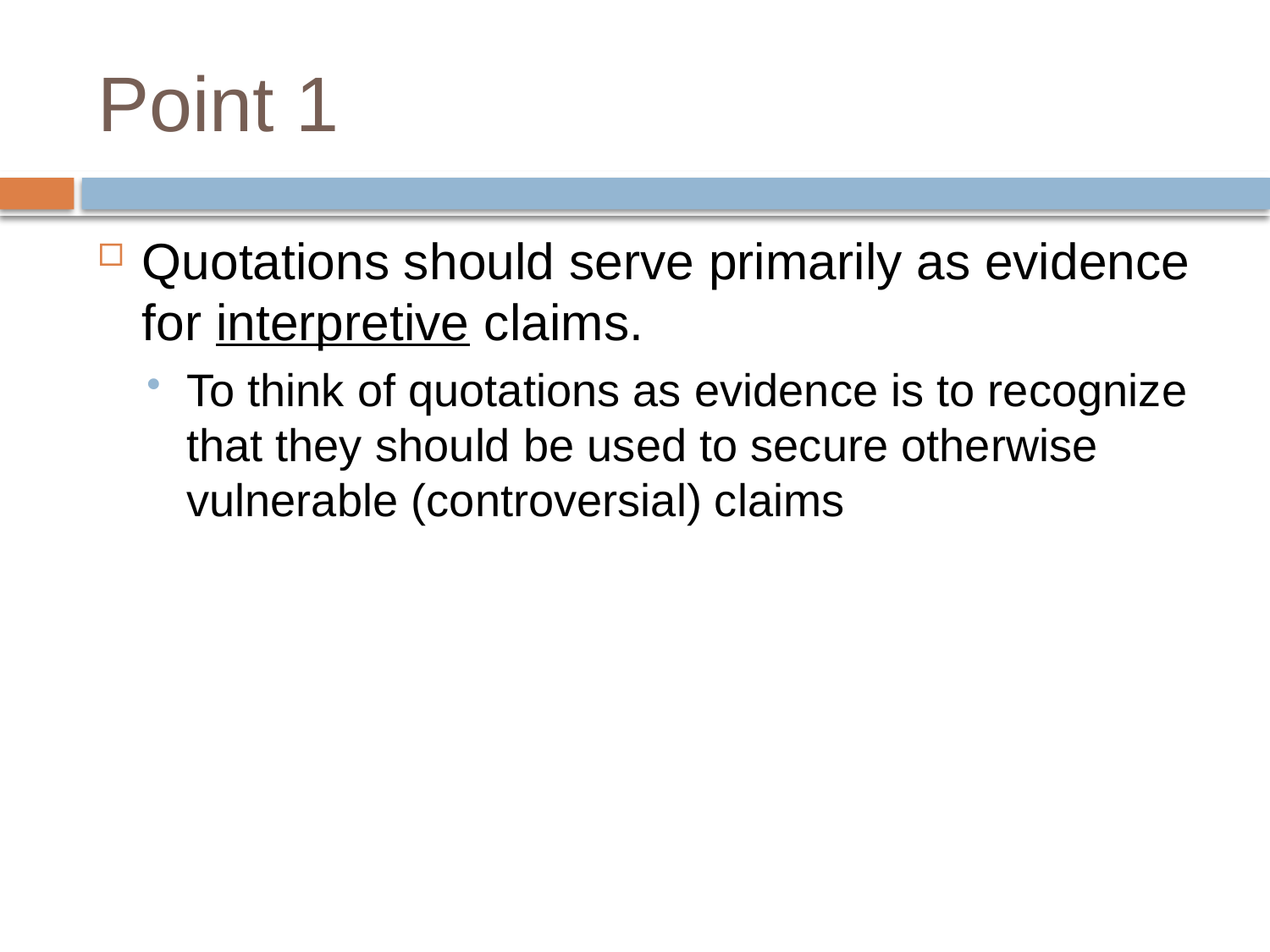

# Point 1
Quotations should serve primarily as evidence for interpretive claims.
To think of quotations as evidence is to recognize that they should be used to secure otherwise vulnerable (controversial) claims